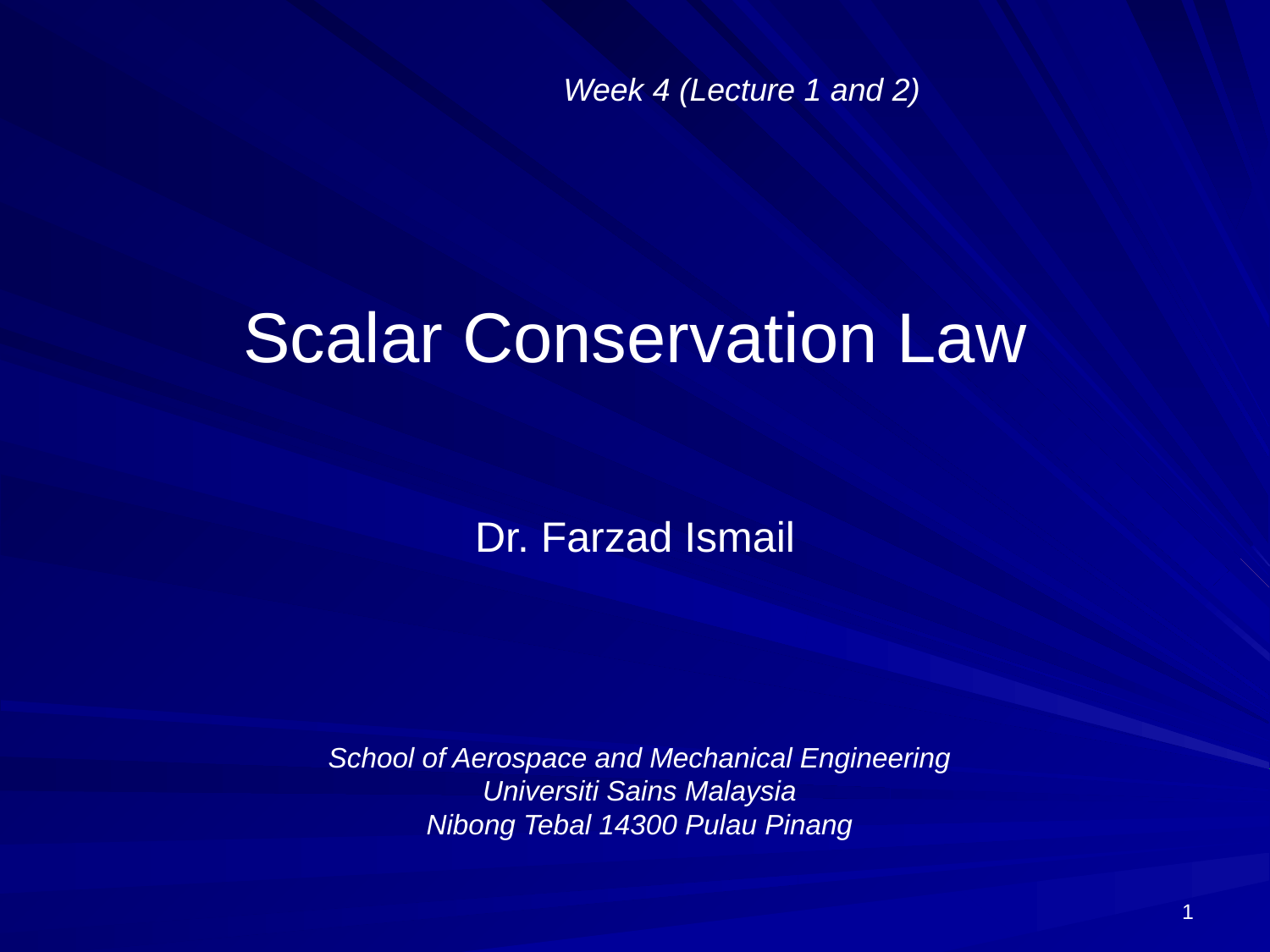

Week 4 (Lecture 1 and 2)
# Scalar Conservation Law

Dr. Farzad Ismail
School of Aerospace and Mechanical Engineering
Universiti Sains Malaysia
Nibong Tebal 14300 Pulau Pinang
1